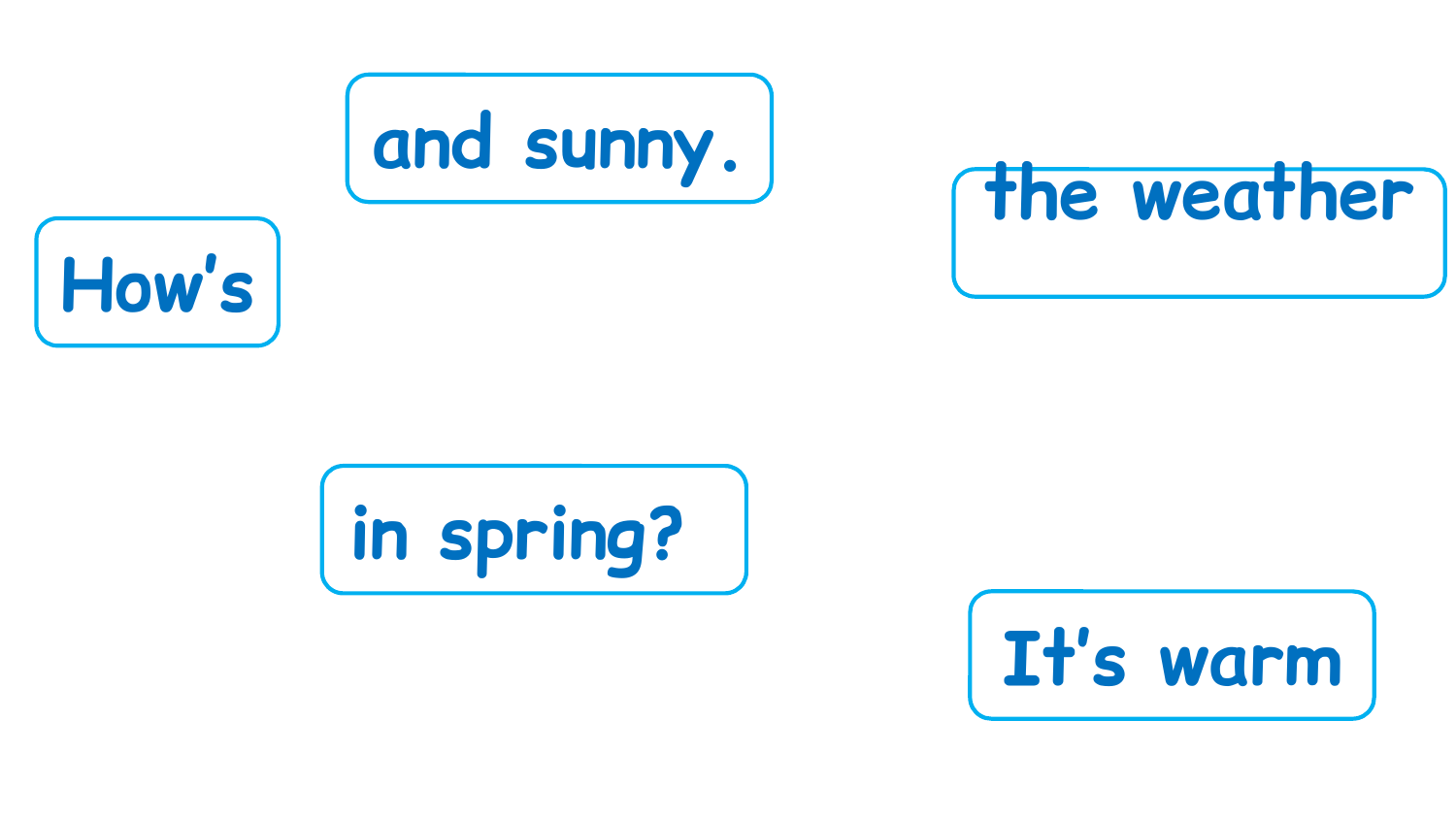

and sunny.
the weather
How’s
in spring?
It’s warm